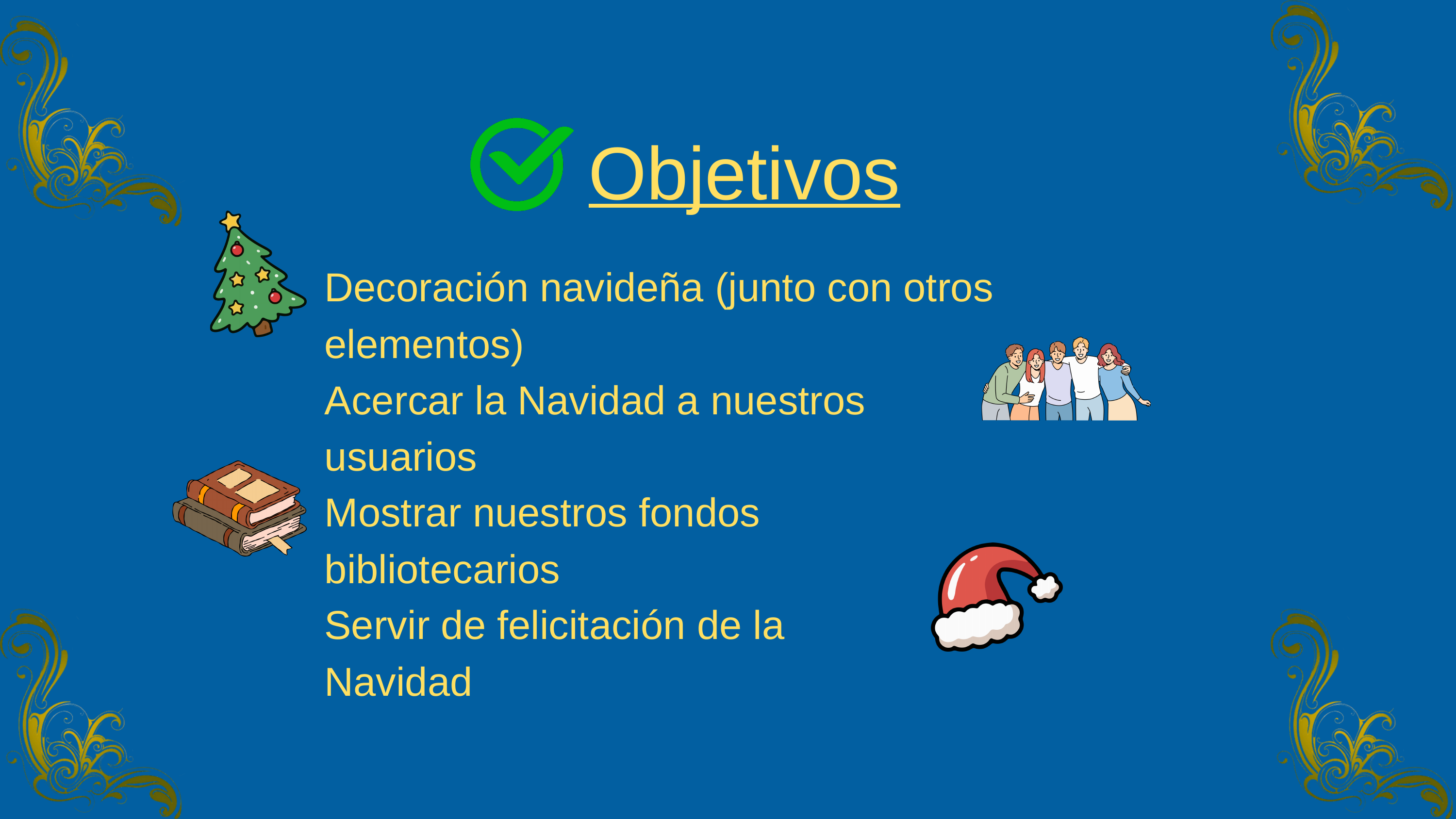

Objetivos

Decoración navideña (junto con otros elementos)

Acercar la Navidad a nuestros usuarios

Mostrar nuestros fondos bibliotecarios

Servir de felicitación de la Navidad